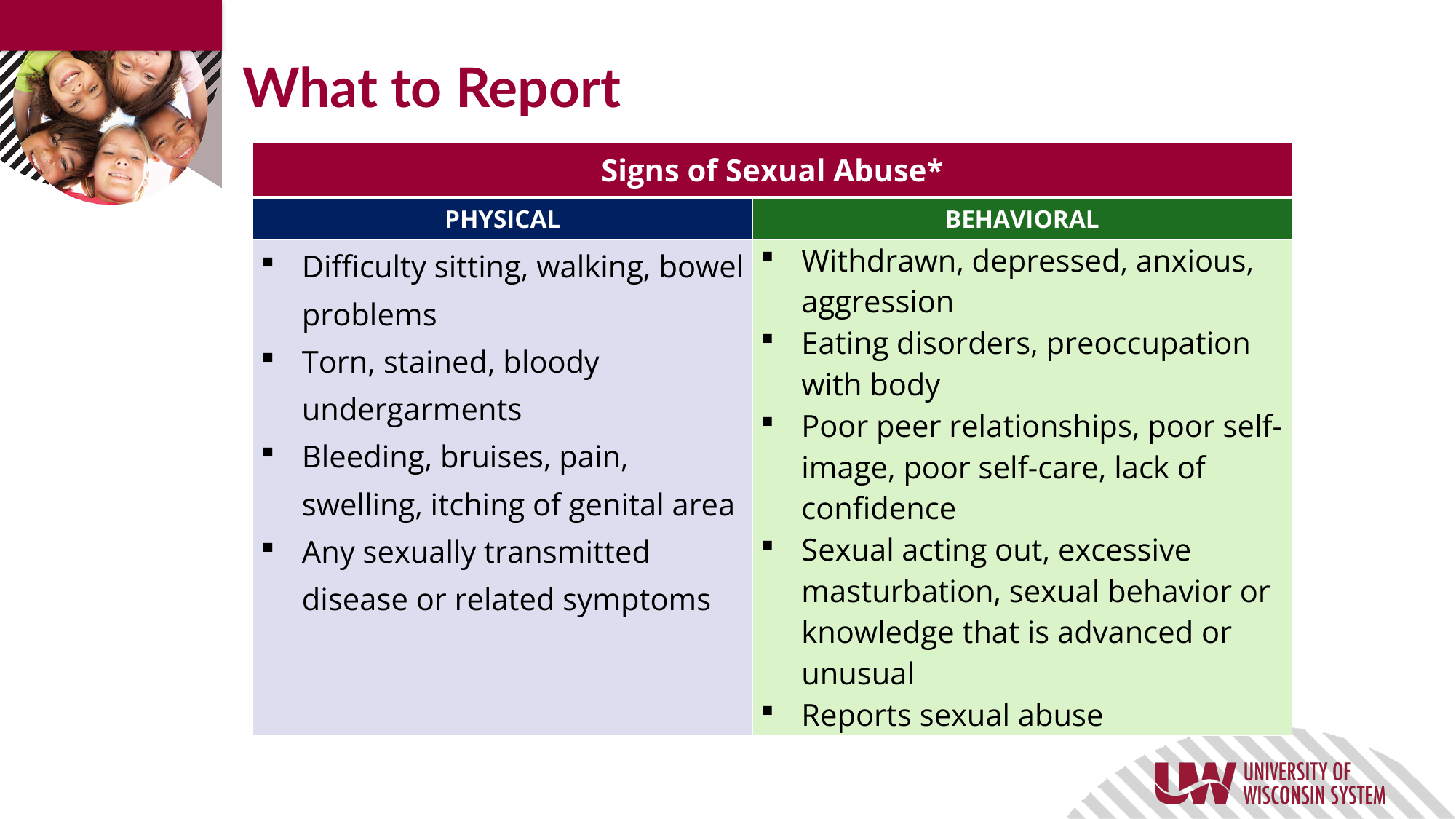

# What to Report
| Signs of Sexual Abuse\* |  |
| --- | --- |
| PHYSICAL | BEHAVIORAL |
| Difficulty sitting, walking, bowel problems Torn, stained, bloody undergarments Bleeding, bruises, pain, swelling, itching of genital area Any sexually transmitted disease or related symptoms | Withdrawn, depressed, anxious, aggression Eating disorders, preoccupation with body Poor peer relationships, poor self-image, poor self-care, lack of confidence Sexual acting out, excessive masturbation, sexual behavior or knowledge that is advanced or unusual Reports sexual abuse |